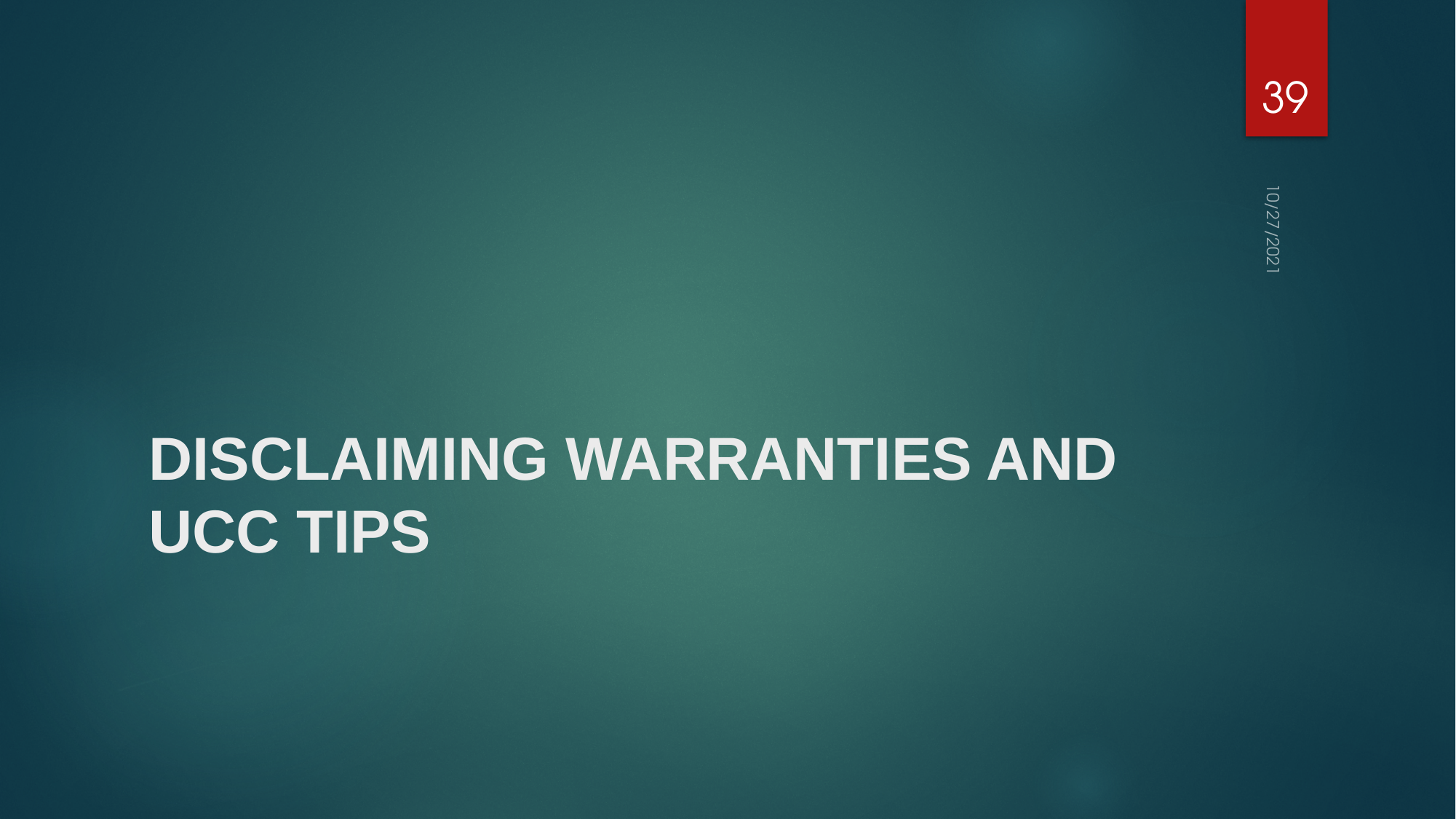

39
10/27/2021
# Disclaiming Warranties and UCC Tips